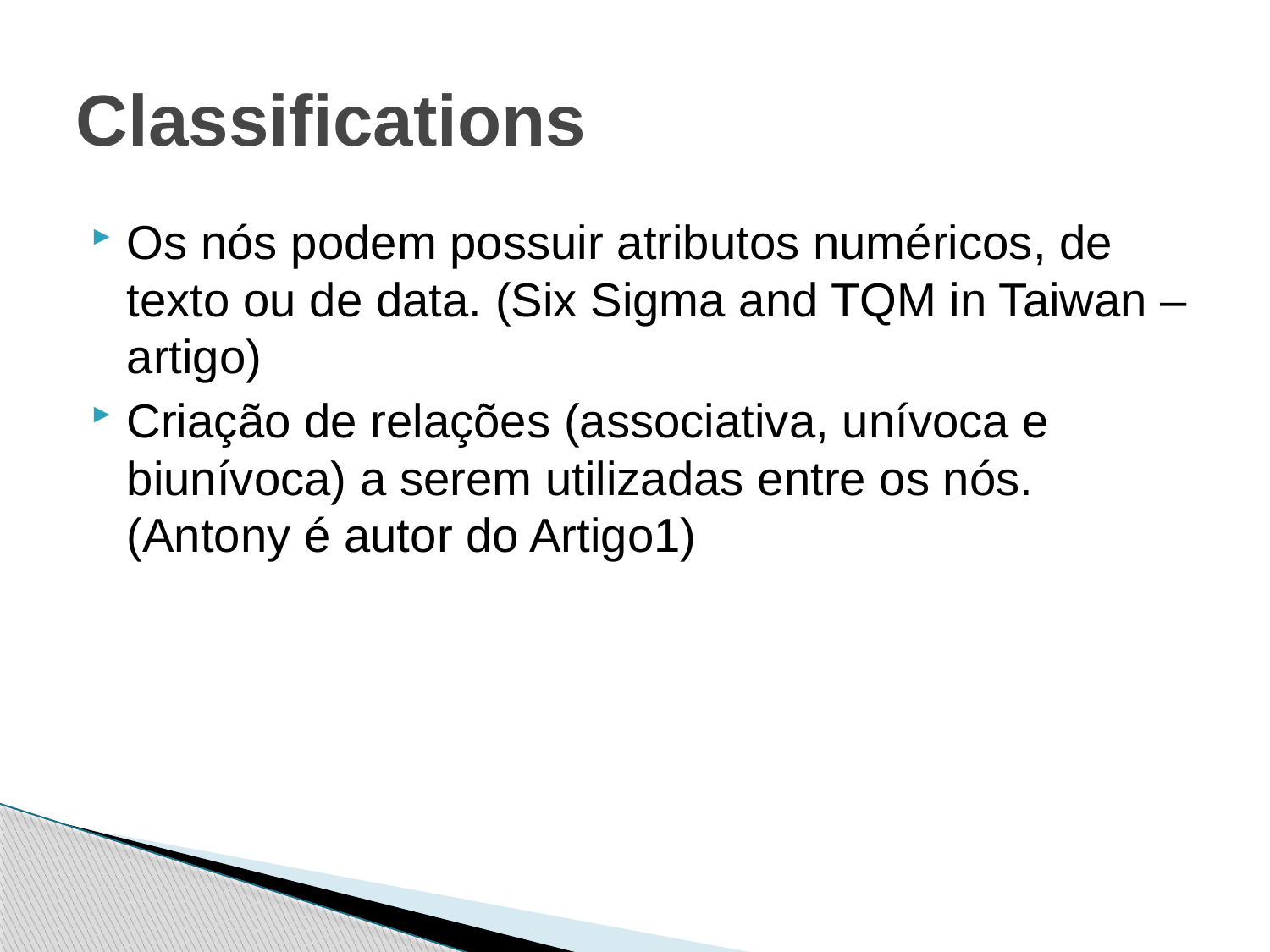

# Classifications
Os nós podem possuir atributos numéricos, de texto ou de data. (Six Sigma and TQM in Taiwan – artigo)
Criação de relações (associativa, unívoca e biunívoca) a serem utilizadas entre os nós. (Antony é autor do Artigo1)